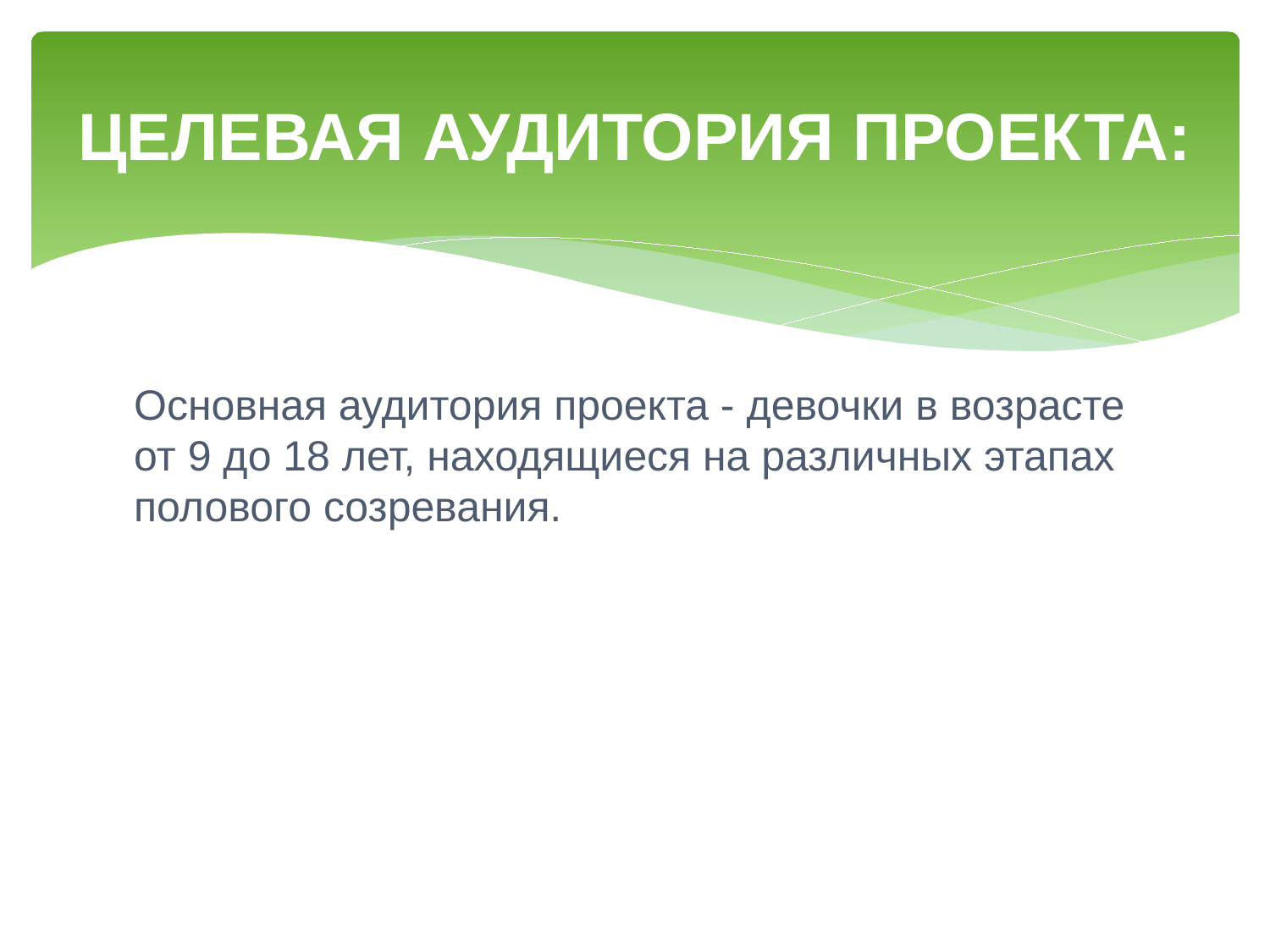

# ЦЕЛЕВАЯ АУДИТОРИЯ ПРОЕКТА:
Основная аудитория проекта - девочки в возрасте от 9 до 18 лет, находящиеся на различных этапах полового созревания.